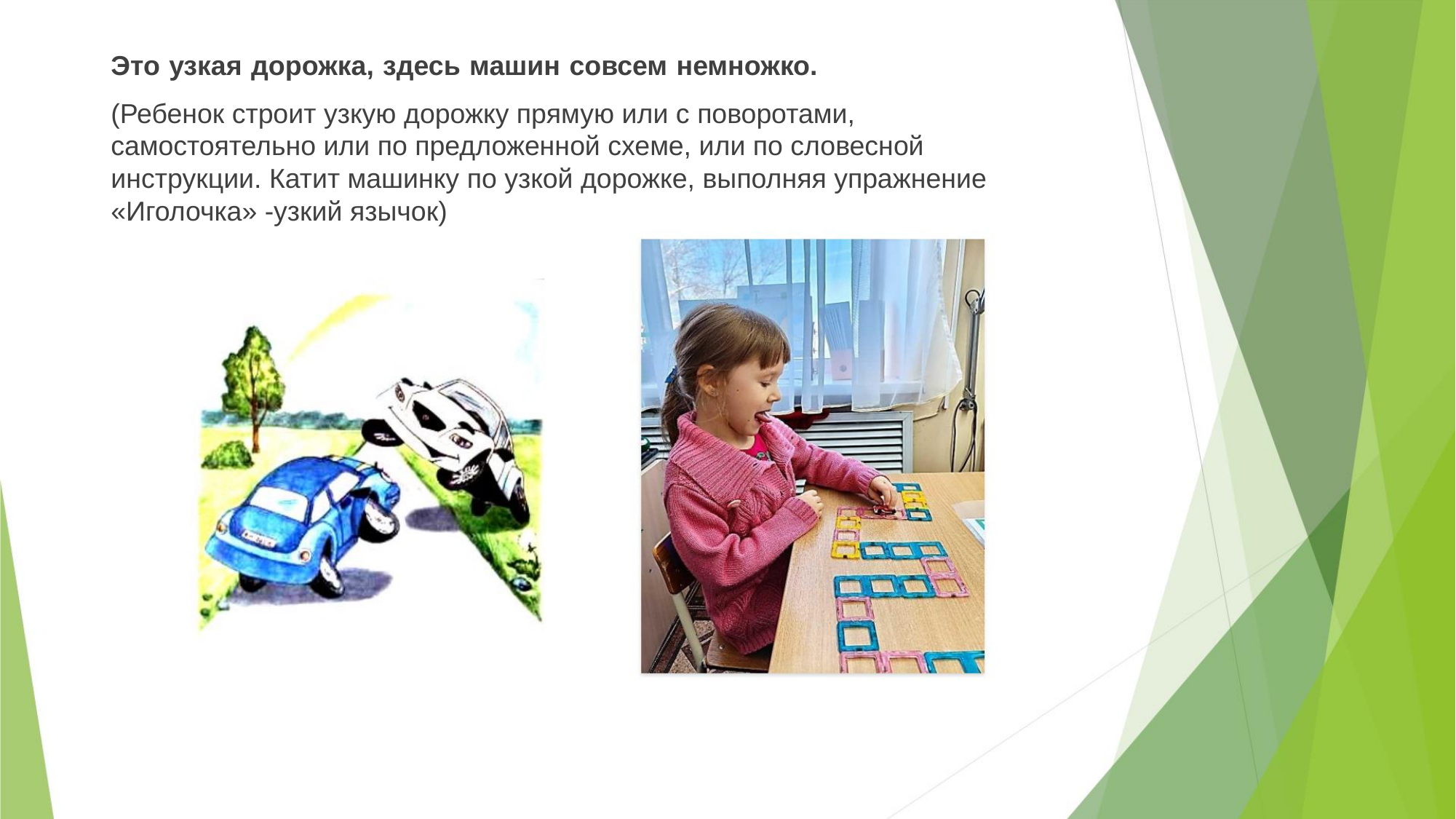

Это узкая дорожка, здесь машин совсем немножко.
(Ребенок строит узкую дорожку прямую или с поворотами,
самостоятельно или по предложенной схеме, или по словесной
инструкции. Катит машинку по узкой дорожке, выполняя упражнение
«Иголочка» -узкий язычок)